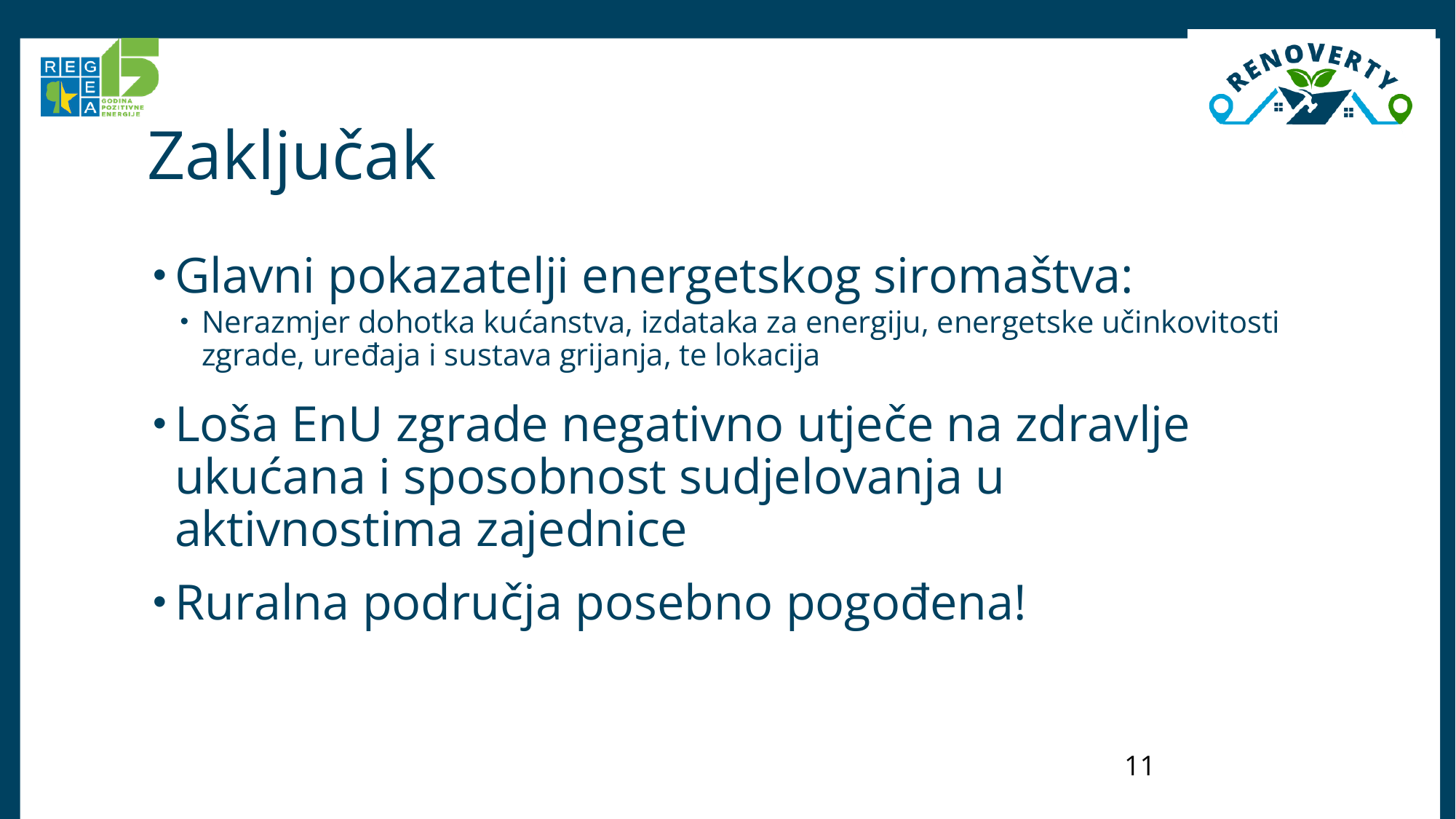

# Zaključak
Glavni pokazatelji energetskog siromaštva:
Nerazmjer dohotka kućanstva, izdataka za energiju, energetske učinkovitosti zgrade, uređaja i sustava grijanja, te lokacija
Loša EnU zgrade negativno utječe na zdravlje ukućana i sposobnost sudjelovanja u aktivnostima zajednice
Ruralna područja posebno pogođena!

11